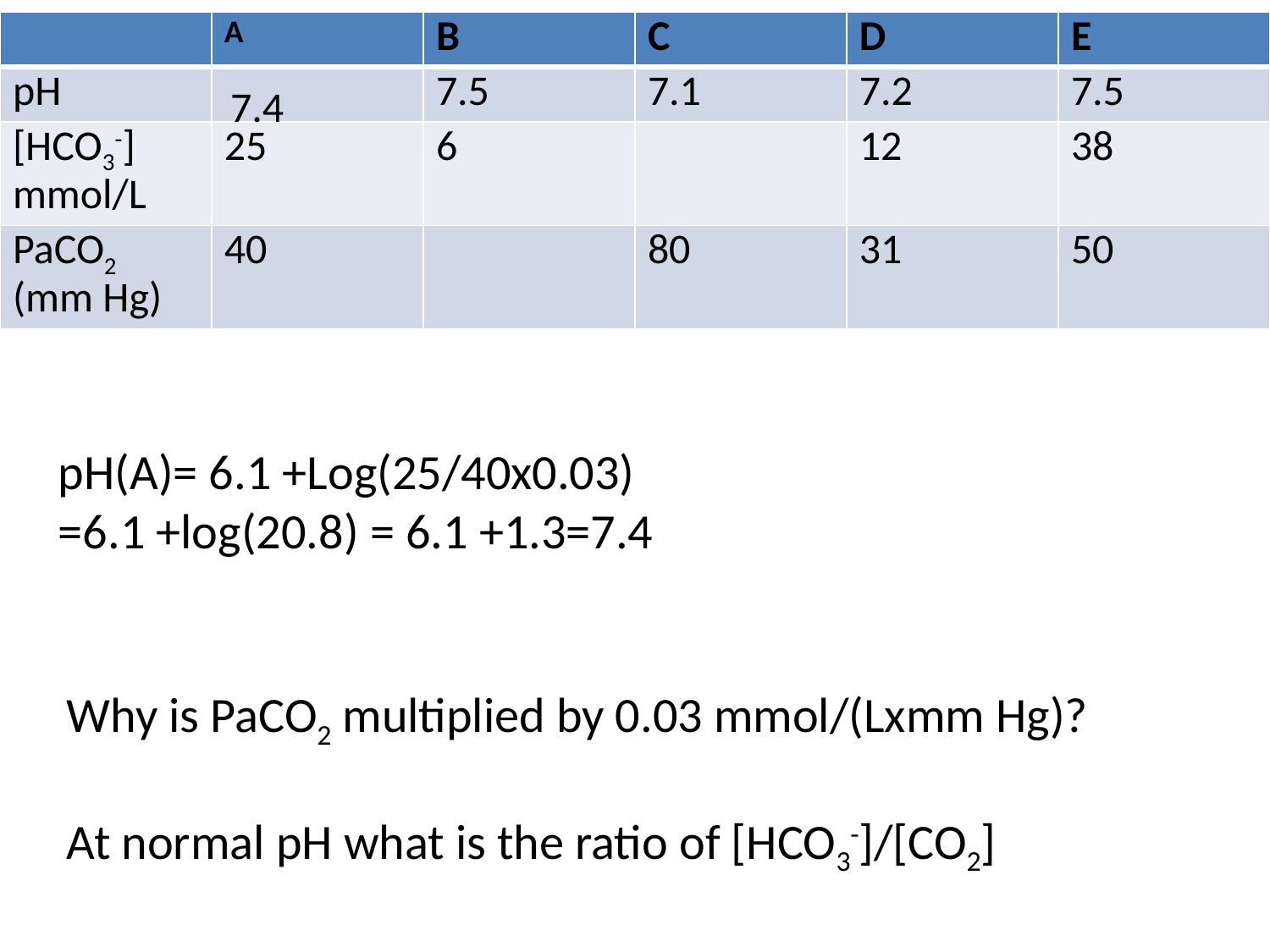

|  | A | B | C | D | E |
| --- | --- | --- | --- | --- | --- |
| pH |  | 7.5 | 7.1 | 7.2 | 7.5 |
| [HCO3-] mmol/L | 25 | 6 |  | 12 | 38 |
| PaCO2 (mm Hg) | 40 |  | 80 | 31 | 50 |
7.4

pH(A)= 6.1 +Log(25/40x0.03)
=6.1 +log(20.8) = 6.1 +1.3=7.4
Why is PaCO2 multiplied by 0.03 mmol/(Lxmm Hg)?

At normal pH what is the ratio of [HCO3-]/[CO2]